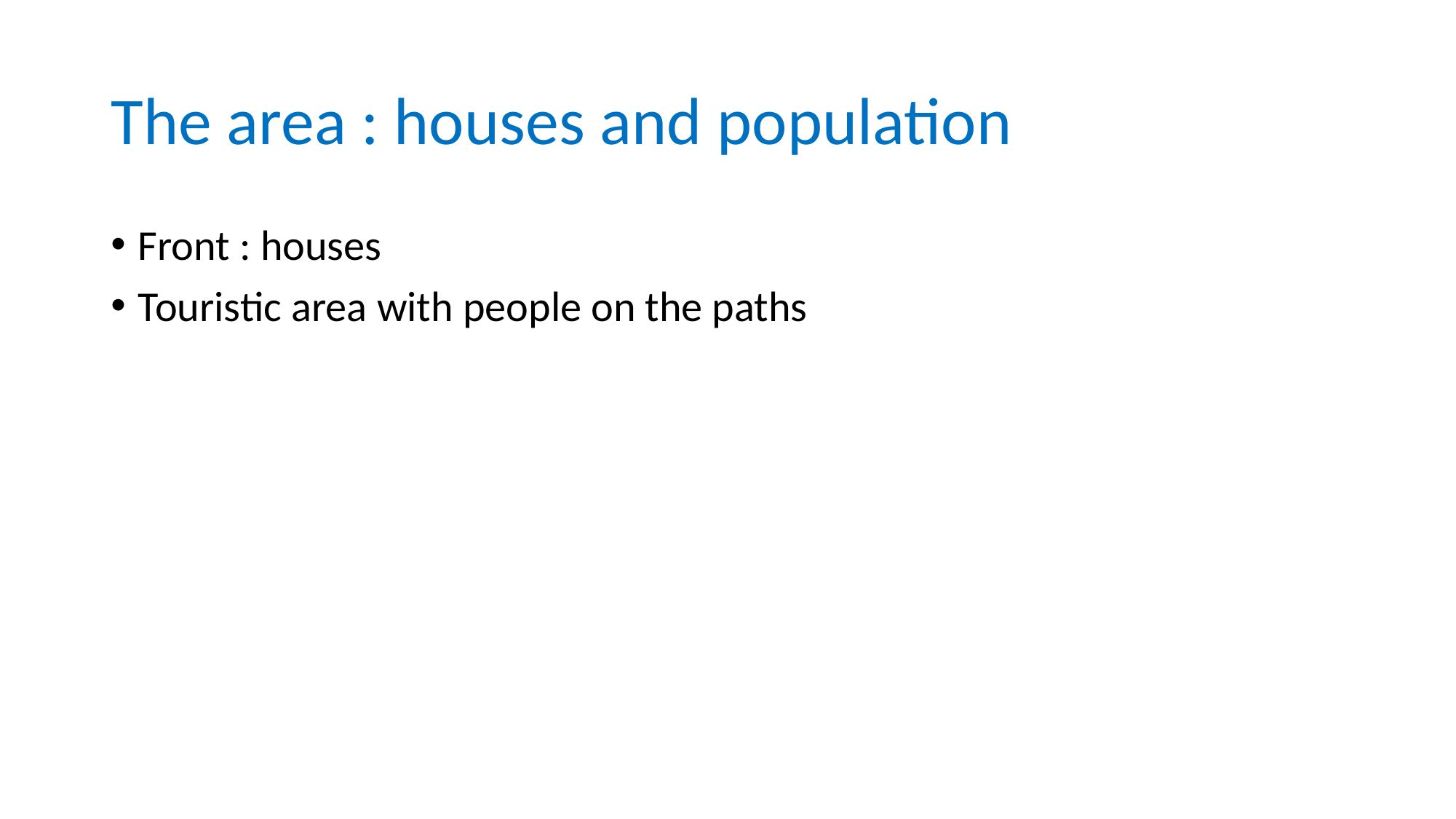

# The area : houses and population
Front : houses
Touristic area with people on the paths